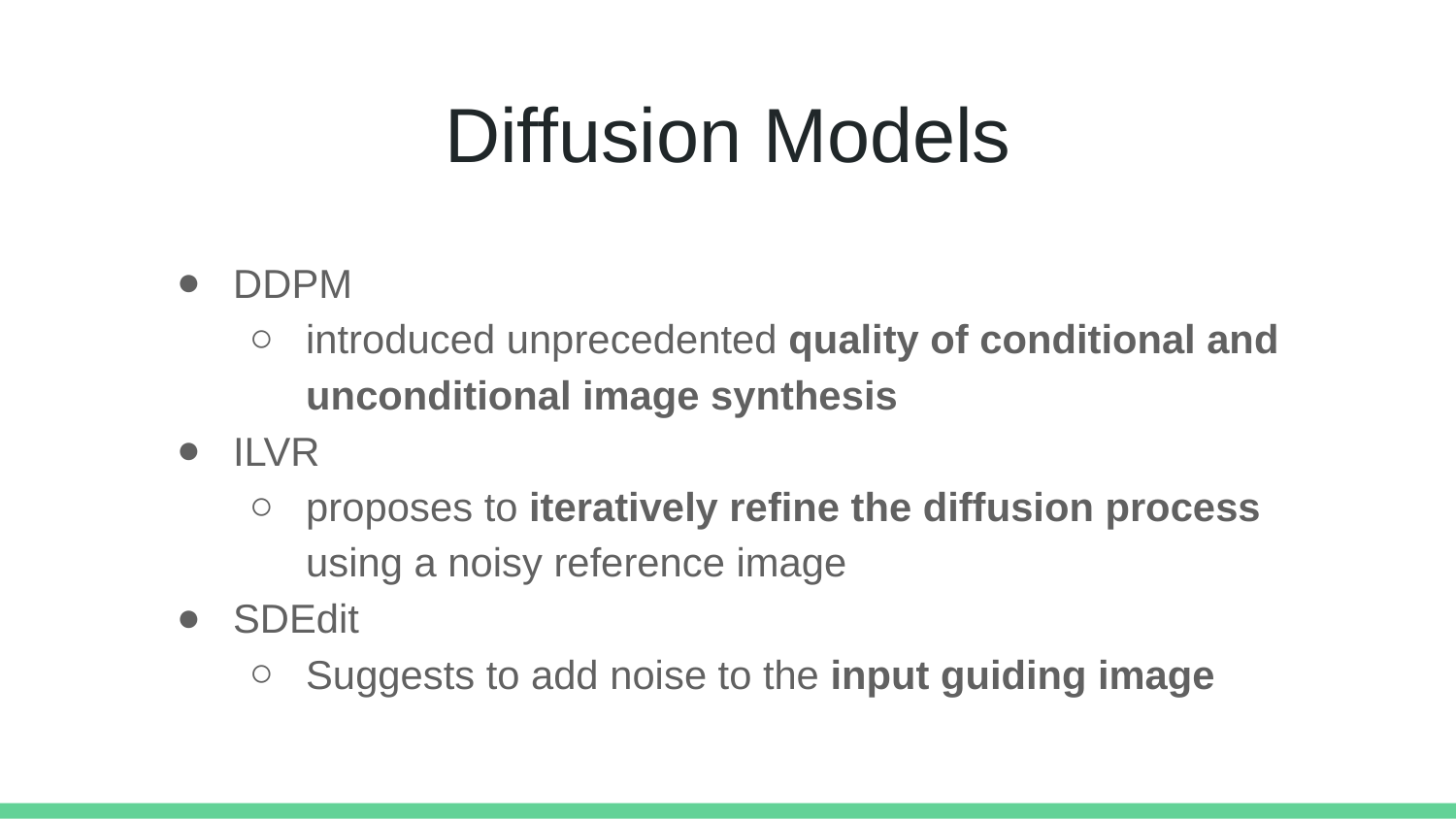

# Diffusion Models

DDPM
introduced unprecedented quality of conditional and unconditional image synthesis
ILVR
proposes to iteratively refine the diffusion process using a noisy reference image
SDEdit
Suggests to add noise to the input guiding image